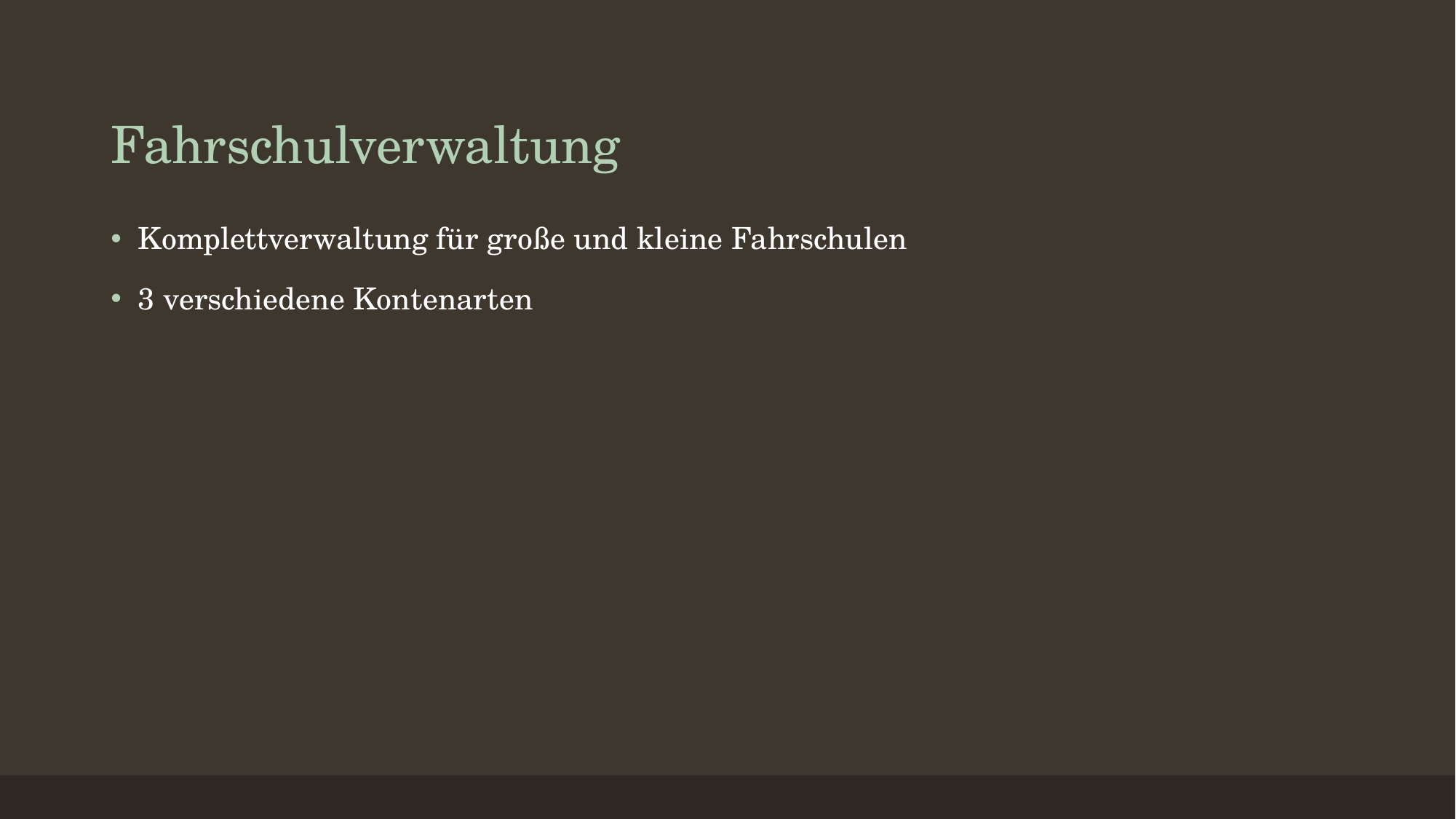

# Fahrschulverwaltung
Komplettverwaltung für große und kleine Fahrschulen
3 verschiedene Kontenarten